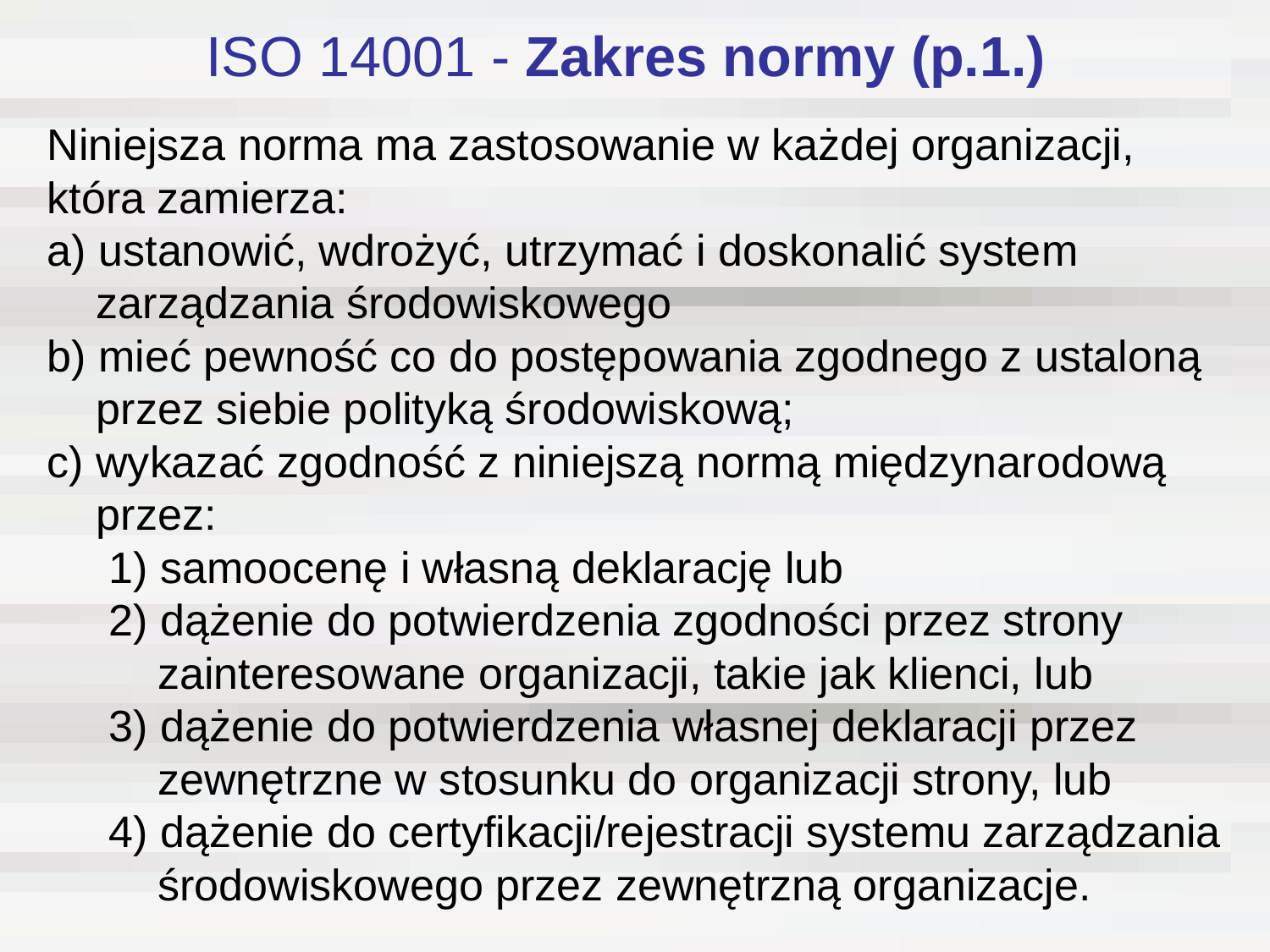

# ISO 14001 - Zakres normy (p.1.)
Niniejsza norma ma zastosowanie w każdej organizacji, która zamierza:
 ustanowić, wdrożyć, utrzymać i doskonalić system
    zarządzania środowiskowego
b) mieć pewność co do postępowania zgodnego z ustaloną
    przez siebie polityką środowiskową;
c) wykazać zgodność z niniejszą normą międzynarodową
    przez:
     1) samoocenę i własną deklarację lub
     2) dążenie do potwierdzenia zgodności przez strony
         zainteresowane organizacji, takie jak klienci, lub
     3) dążenie do potwierdzenia własnej deklaracji przez
         zewnętrzne w stosunku do organizacji strony, lub
     4) dążenie do certyfikacji/rejestracji systemu zarządzania
         środowiskowego przez zewnętrzną organizacje.